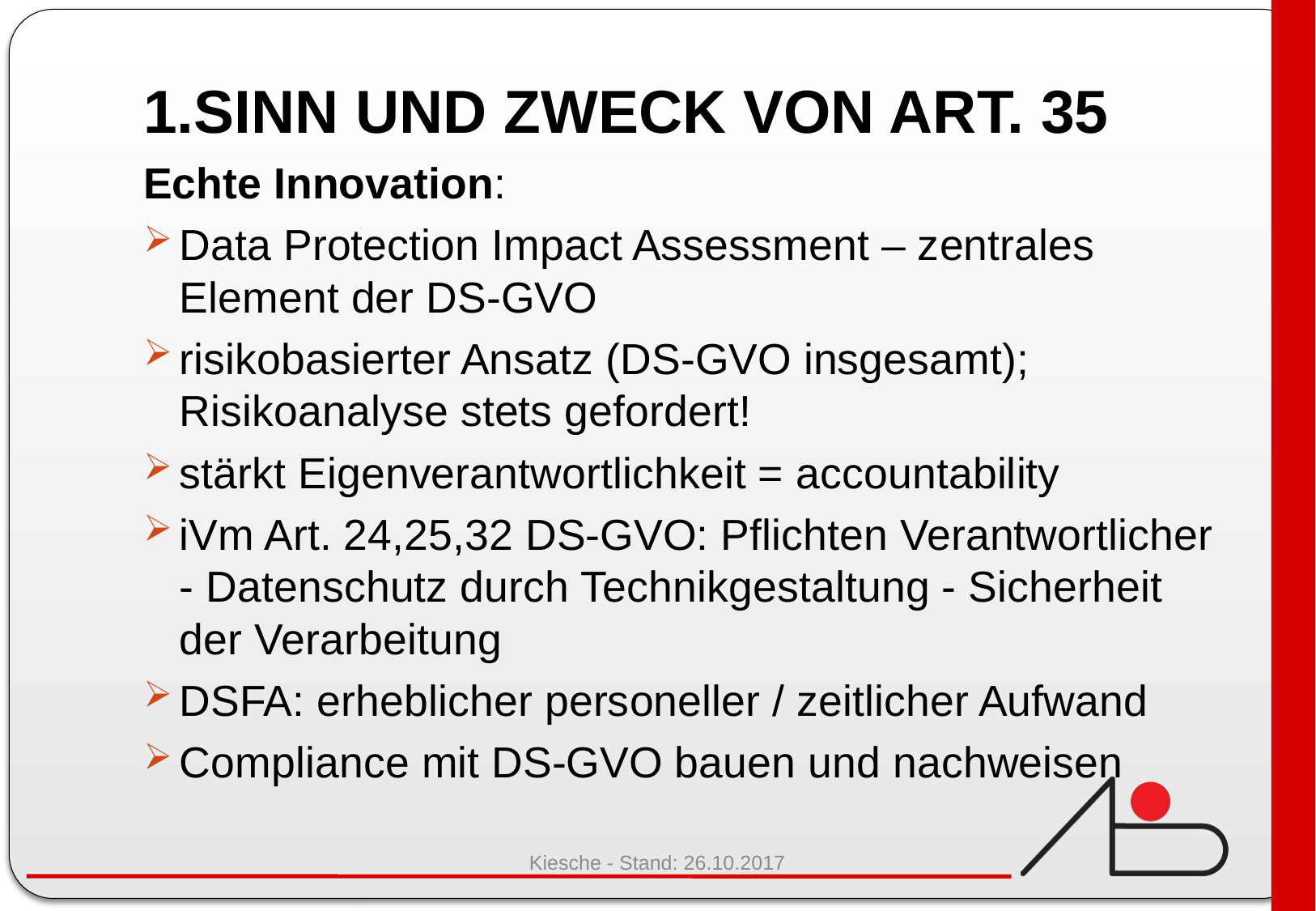

# 1.Sinn und zweck von Art. 35
Echte Innovation:
Data Protection Impact Assessment – zentrales Element der DS-GVO
risikobasierter Ansatz (DS-GVO insgesamt); Risikoanalyse stets gefordert!
stärkt Eigenverantwortlichkeit = accountability
iVm Art. 24,25,32 DS-GVO: Pflichten Verantwortlicher - Datenschutz durch Technikgestaltung - Sicherheit der Verarbeitung
DSFA: erheblicher personeller / zeitlicher Aufwand
Compliance mit DS-GVO bauen und nachweisen

Kiesche - Stand: 26.10.2017